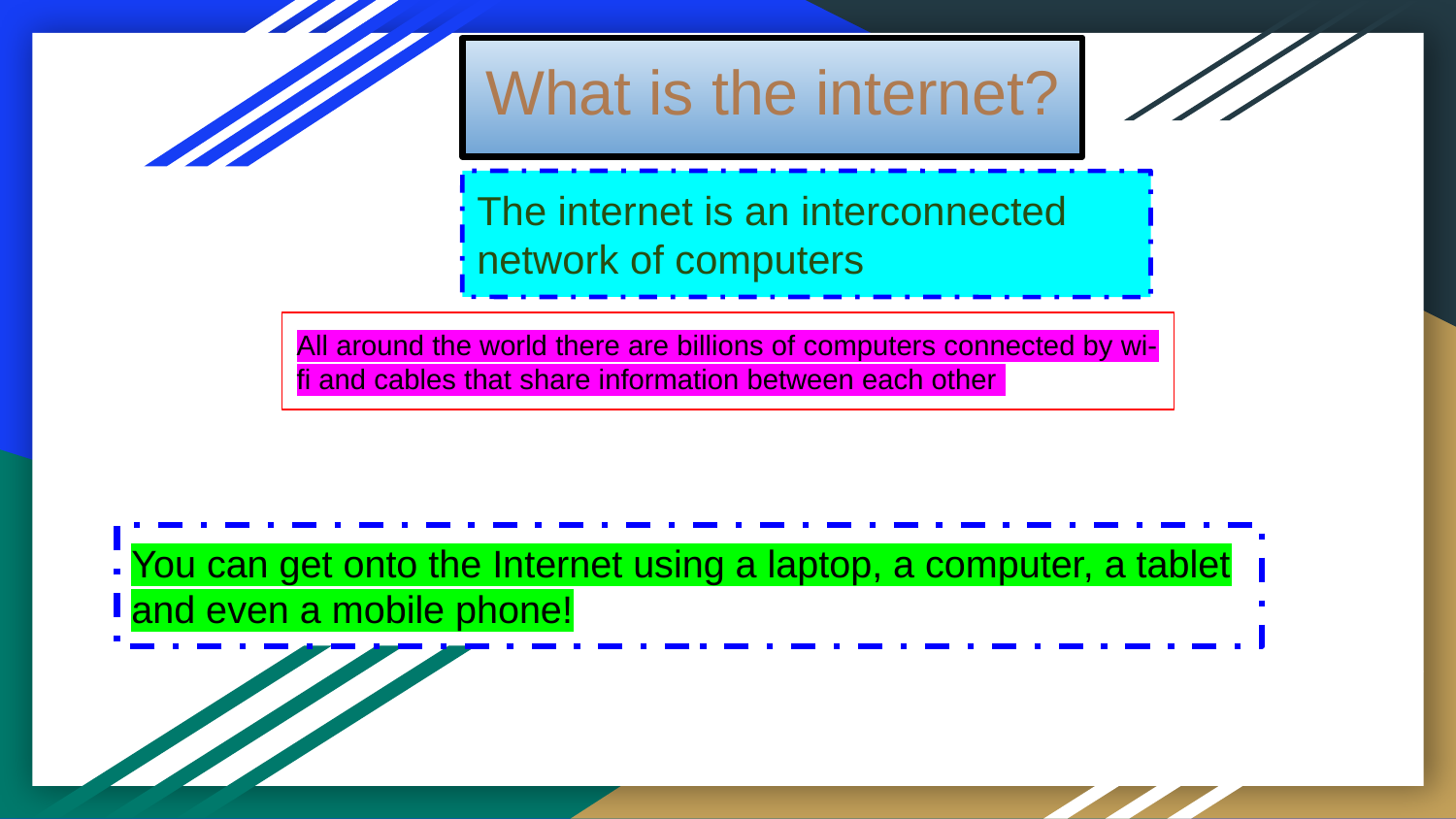

What is the internet?

The internet is an interconnected network of computers
All around the world there are billions of computers connected by wi-fi and cables that share information between each other

You can get onto the Internet using a laptop, a computer, a tablet and even a mobile phone!